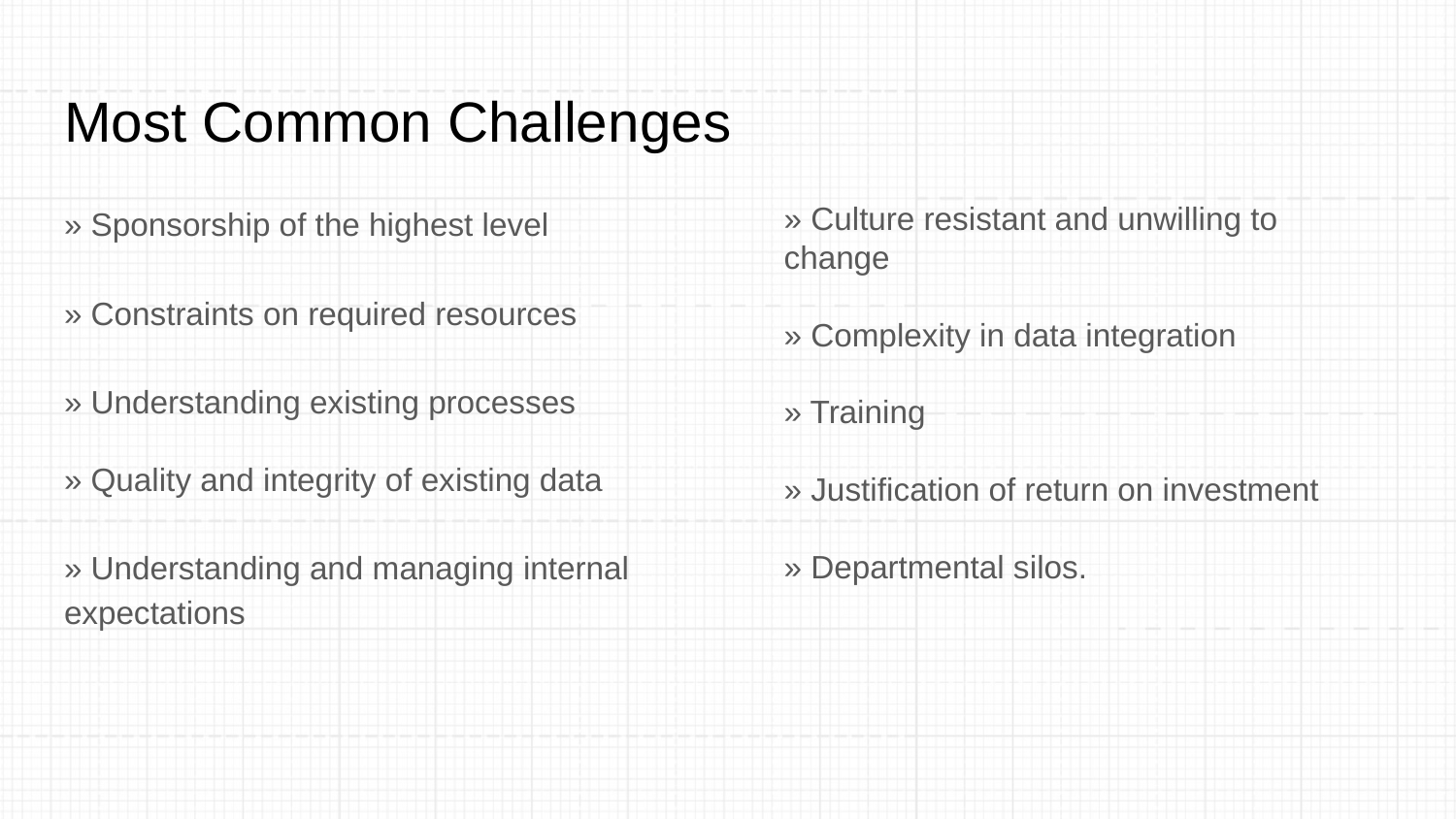

# Most Common Challenges

» Sponsorship of the highest level
» Constraints on required resources
» Understanding existing processes
» Quality and integrity of existing data
» Understanding and managing internal expectations
» Culture resistant and unwilling to change
» Complexity in data integration
» Training
» Justification of return on investment
» Departmental silos.